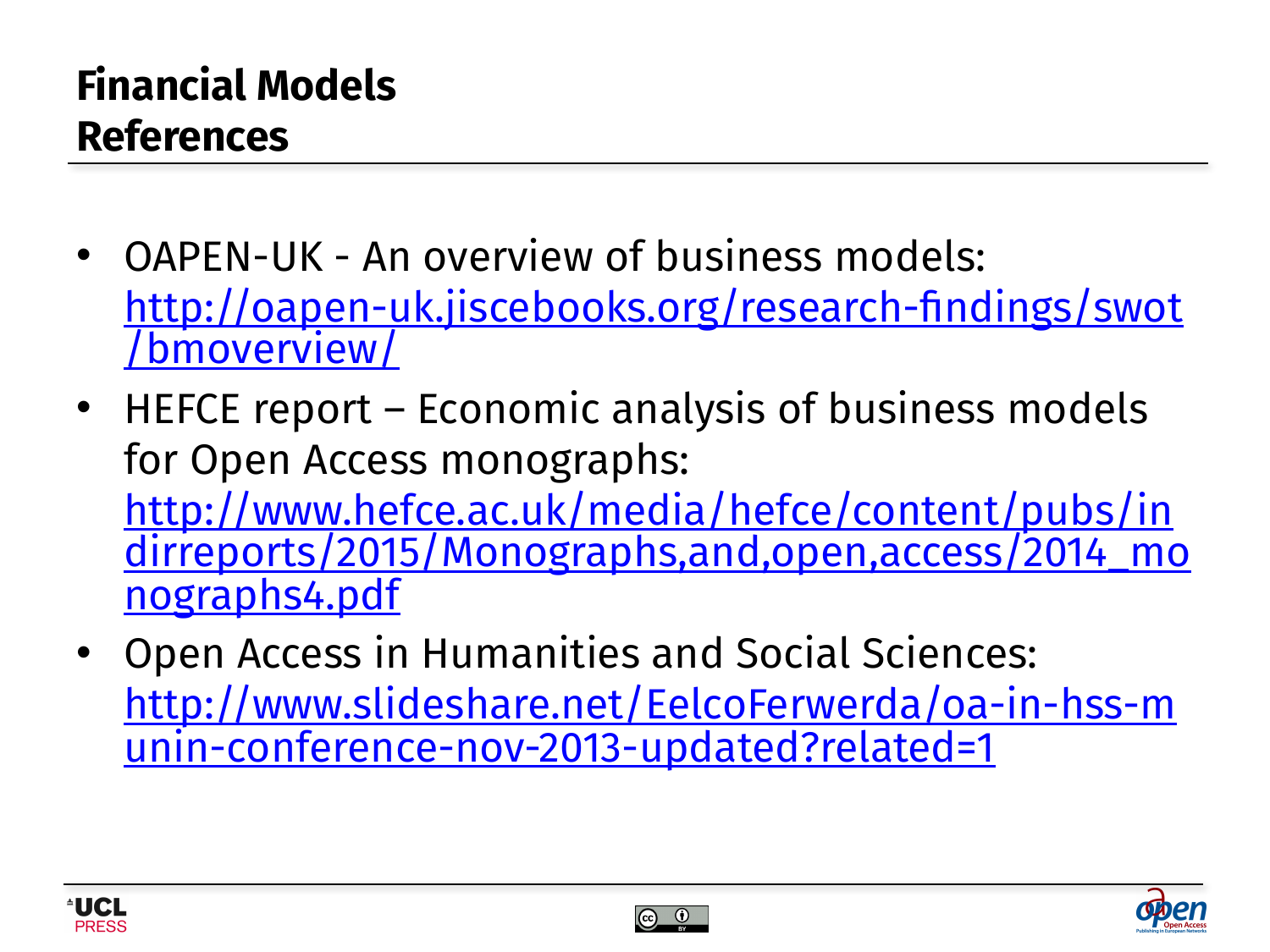

# Financial Models References
OAPEN-UK - An overview of business models: http://oapen-uk.jiscebooks.org/research-findings/swot/bmoverview/
HEFCE report – Economic analysis of business models for Open Access monographs: http://www.hefce.ac.uk/media/hefce/content/pubs/indirreports/2015/Monographs,and,open,access/2014_monographs4.pdf
Open Access in Humanities and Social Sciences: http://www.slideshare.net/EelcoFerwerda/oa-in-hss-munin-conference-nov-2013-updated?related=1